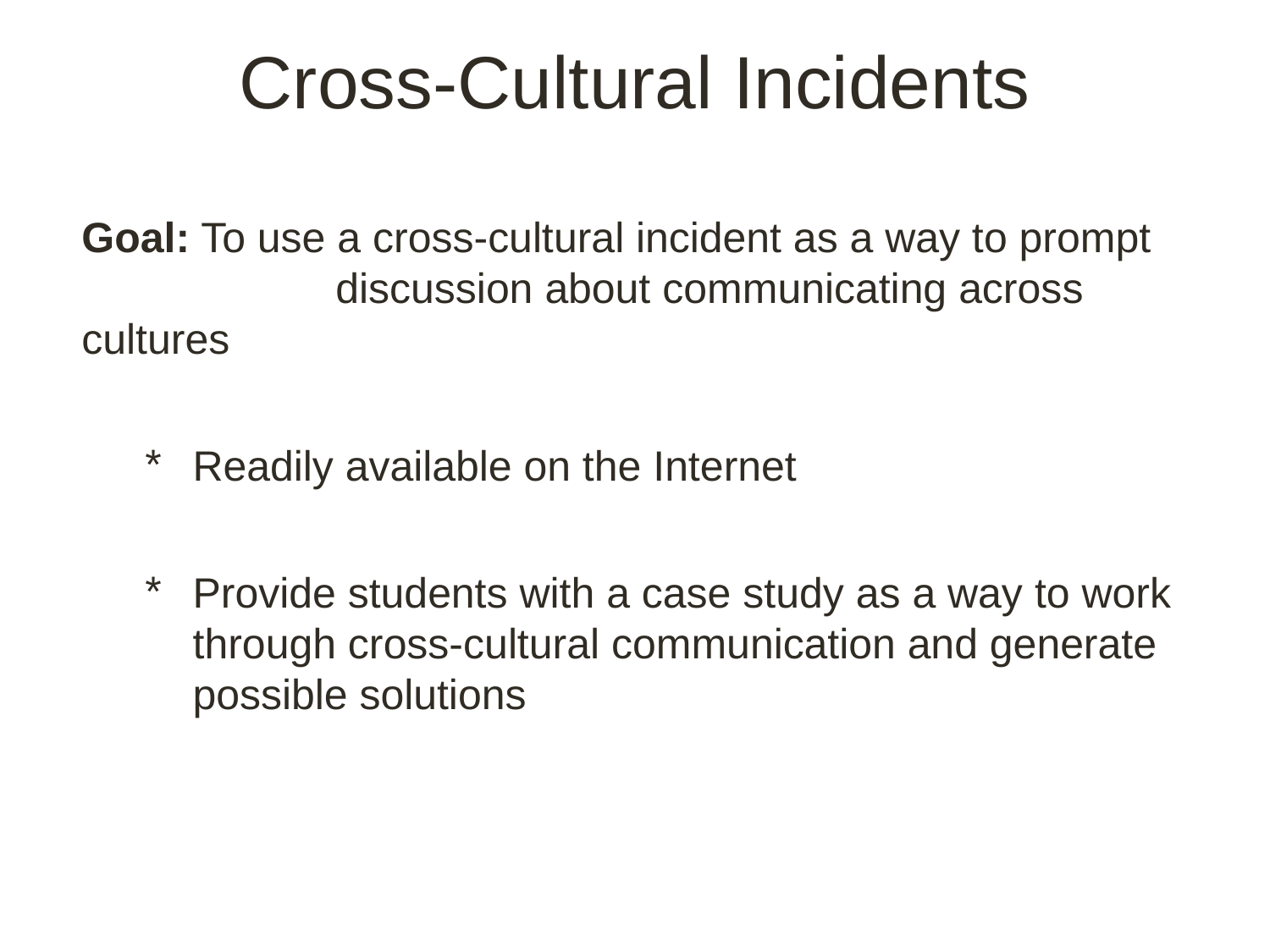

# Cross-Cultural Incidents
Goal: To use a cross-cultural incident as a way to prompt 		discussion about communicating across cultures

Readily available on the Internet

Provide students with a case study as a way to work through cross-cultural communication and generate possible solutions